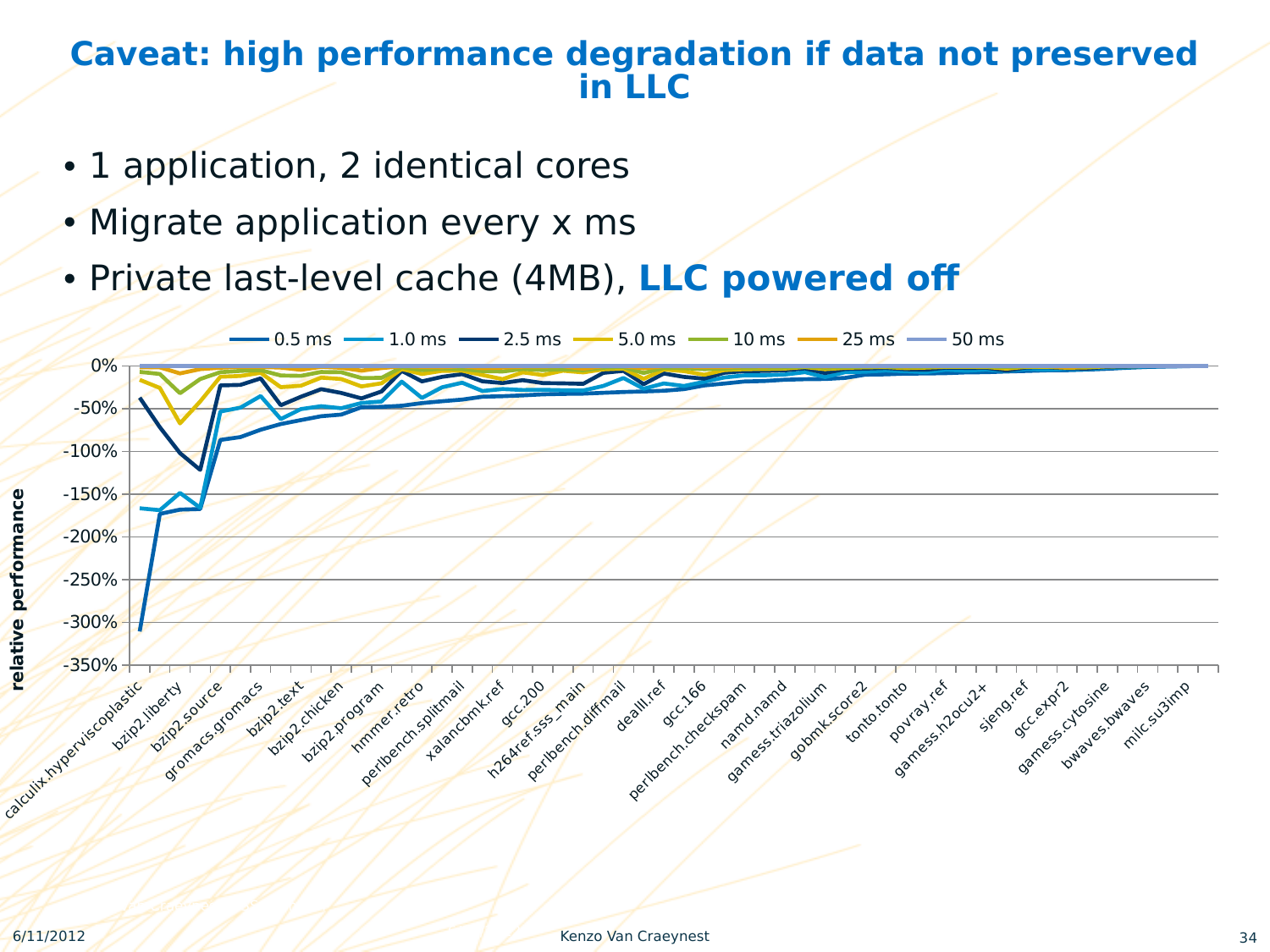

# Caveat: high performance degradation if data not preserved in LLC
1 application, 2 identical cores
Migrate application every x ms
Private last-level cache (4MB), LLC powered off

### Chart

| Category | 0.5 ms | 1.0 ms | 2.5 ms | 5.0 ms | 10 ms | 25 ms | 50 ms |
|---|---|---|---|---|---|---|---|
| calculix.hyperviscoplastic | -3.105070516637859 | -1.6646138651251285 | -0.3705500442998449 | -0.16229720112129464 | -0.0695289691934522 | -0.015454109718369155 | 0.0 |
| sphinx3.an4 | -1.7300102191438627 | -1.6868400136255257 | -0.7165436584535037 | -0.2574315885091405 | -0.09408425116384699 | -0.01700919722947658 | 0.0 |
| bzip2.liberty | -1.6803772909080061 | -1.4848068772013612 | -1.019461524685094 | -0.6720494298847839 | -0.3195033132350311 | -0.08727837144051098 | 0.0 |
| gcc.cp-decl | -1.6733396518643513 | -1.6584756929193922 | -1.2158625950669215 | -0.41554358630573984 | -0.15365588663630694 | -0.03768002034258777 | 0.0 |
| bzip2.source | -0.8651767947344253 | -0.5332619011174036 | -0.22733812949640286 | -0.12661870503597128 | -0.07328945354354827 | -0.02048063676718215 | 0.0 |
| gcc.scilab | -0.8317861397934869 | -0.48771346306592545 | -0.2220264098490865 | -0.11708200953137404 | -0.05830520254169969 | -0.011765289912629043 | 0.0 |
| gromacs.gromacs | -0.7456605859590937 | -0.35185185185185214 | -0.1457158651188502 | -0.08059701492537302 | -0.04908789386401341 | -0.012133775566611335 | 0.0 |
| astar.rivers | -0.6790095917912113 | -0.6216075544650168 | -0.45981113837460075 | -0.24875455424195114 | -0.11175552085656933 | -0.019555357275633747 | 0.0 |
| bzip2.text | -0.6328302154195021 | -0.5047477324263043 | -0.36011904761904795 | -0.23118622448979598 | -0.11600056689342403 | -0.04552862811791392 | 0.0 |
| bzip2.combined | -0.588015359741309 | -0.47086364861223395 | -0.27162489894907105 | -0.13715979520344923 | -0.07012934518997577 | -0.010340878469415253 | 0.0 |
| bzip2.chicken | -0.5687576174052859 | -0.4947747841194934 | -0.31561341181962027 | -0.15299639550864852 | -0.07372351736120125 | -0.02191219562793359 | 0.0 |
| h264ref.foreman_ref_baseline | -0.4827071241896619 | -0.4332892101958389 | -0.3795608050775553 | -0.23989410447001341 | -0.14109221735736358 | -0.054407222618199094 | 0.0 |
| bzip2.program | -0.4780792586612378 | -0.41556390185685765 | -0.29807996068658116 | -0.2029204254273581 | -0.1394222331426166 | -0.025448418687914733 | 0.0 |
| gcc.expr | -0.4656641462588873 | -0.18372644171086813 | -0.05780950231350857 | -0.03679042997404358 | -0.014727457397584862 | -0.004401309107324289 | 0.0 |
| hmmer.retro | -0.4342905346033532 | -0.3744683842395704 | -0.1810832659660469 | -0.09437278127306611 | -0.04903166848265439 | -0.010544444834979402 | 0.0 |
| gcc.g23 | -0.41261175185968774 | -0.24979185149798688 | -0.1277827066129802 | -0.05774926636183708 | -0.03260765713505756 | -0.015723742578311658 | 0.0 |
| perlbench.splitmail | -0.3932947147177938 | -0.19575024350233258 | -0.09581175988106838 | -0.055928641000666524 | -0.03642282257651111 | -0.0042805146870354945 | 0.0 |
| hmmer.nph3 | -0.3602346151433413 | -0.2929239069067188 | -0.17941158020199502 | -0.10629822470359471 | -0.060316165861614736 | -0.025751207577943618 | 0.0 |
| xalancbmk.ref | -0.35370542224579093 | -0.27048730137686844 | -0.19993939508721462 | -0.15442889339217092 | -0.0652639154561468 | -0.019355694020946498 | 0.0 |
| omnetpp.omnetpp | -0.3443585621061138 | -0.2811046436647209 | -0.1662382102846729 | -0.07493831087878006 | -0.035921553792054084 | -0.009930443903739103 | 0.0 |
| gcc.200 | -0.3319381682593776 | -0.278921895449046 | -0.20059510581030723 | -0.10666222189297968 | -0.04804059559967406 | -0.008358643850161728 | 0.0 |
| h264ref.foreman_ref_main | -0.3267967752980361 | -0.28452703333644636 | -0.20338033429825386 | -0.055529616833193414 | -0.03984187754847951 | -0.003984187754847884 | 0.0 |
| h264ref.sss_main | -0.3239765717490193 | -0.28724531123434516 | -0.2094523023241325 | -0.07567449685338674 | -0.050283506760545826 | -0.032930400648015584 | 0.0 |
| soplex.pds-50 | -0.3143354514371359 | -0.2337434232096299 | -0.08091208568172249 | -0.04000718177702138 | -0.019999687748825115 | -0.0039187522443053825 | 0.0 |
| perlbench.diffmail | -0.30495038046465917 | -0.1410178514596534 | -0.05763388594740042 | -0.03029250933078728 | -0.01504499030755424 | -0.004166305008245885 | 0.0 |
| gcc.c-typeck | -0.2982119205298015 | -0.26671523178807943 | -0.21374834437086127 | -0.1518675496688742 | -0.08292715231788077 | -0.027947019867549803 | 0.0 |
| dealII.ref | -0.2901496693351898 | -0.20483814827706243 | -0.08879220327184123 | -0.04180299338670392 | -0.02272885485555153 | -0.004385659589279504 | 0.0 |
| zeusmp.zeusmp | -0.2712024377747216 | -0.2344470512094493 | -0.1283067712968207 | -0.061052234177385846 | -0.025672140873176413 | -0.0057978049240892116 | 0.0 |
| gcc.166 | -0.22810405543564705 | -0.18556690384476376 | -0.14845145766422613 | -0.10311567337581196 | -0.037642126134685545 | -0.01410676112482312 | 0.0 |
| gobmk.trevorc | -0.20580819317136867 | -0.135534395301237 | -0.079647592773872 | -0.04861914508617344 | -0.03076147251638941 | -0.012310521788140304 | 0.0 |
| perlbench.checkspam | -0.18175746589065941 | -0.10996088159526751 | -0.061349107909550726 | -0.037663390897815036 | -0.02115733231561868 | -0.006368667111916752 | 0.0 |
| gobmk.nngs | -0.1761867460441799 | -0.1097916340278867 | -0.058467805107316424 | -0.035907880307065834 | -0.02077393075356419 | -0.007895973680087882 | 0.0 |
| namd.namd | -0.16150333684580268 | -0.10098349139445018 | -0.05230066736916065 | -0.031155602388479187 | -0.019599578503688004 | -0.004566210045662049 | 0.0 |
| gcc.s04 | -0.155188904830225 | -0.0728632916581268 | -0.02825032452005183 | -0.01291248206599716 | -0.006729521076723533 | -0.001263920202227097 | 0.0 |
| gamess.triazolium | -0.15295643714193086 | -0.13054444564551584 | -0.08330630922783126 | -0.038446294094332194 | -0.022520087918423092 | -0.0076388138219292126 | 0.0 |
| astar.BigLakes2048 | -0.1401514348130395 | -0.07312986489639228 | -0.035292370994082674 | -0.022354662877261528 | -0.01353157012874085 | -0.00237544804767853 | 0.0 |
| gobmk.score2 | -0.10214089223777045 | -0.06823346489654353 | -0.03130606386795831 | -0.016355699079057442 | -0.008282502093051048 | -0.0037375911972250594 | 0.0 |
| gobmk.trevord | -0.09828523630280223 | -0.05366277386352676 | -0.02371071003442383 | -0.012418363735804178 | -0.006498729208892499 | -0.0021555190940385494 | 0.0 |
| tonto.tonto | -0.08957531393954707 | -0.06310342651605994 | -0.03893481416040889 | -0.026093266864390754 | -0.017195683725626406 | -0.00810879030731382 | 0.0 |
| leslie3d.leslie3d | -0.08846674930097147 | -0.07256444995339822 | -0.044334265371422064 | -0.019390235699941596 | -0.008570906959538119 | -0.002940243867285421 | 0.0 |
| povray.ref | -0.0845167129615183 | -0.044879997503199064 | -0.019849567741331526 | -0.010736244187135478 | -0.005586592178770999 | -0.0022159108642054756 | 0.0 |
| GemsFDTD.ref | -0.07567682978905109 | -0.05641813989239043 | -0.022589461098300397 | -0.011743103595524667 | -0.005781877188487443 | -0.000999231360491848 | 0.0 |
| gamess.h2ocu2+ | -0.07327453066547672 | -0.04279781720836053 | -0.022171122627586713 | -0.012561348114081827 | -0.0065209184198784485 | -0.000652091841987668 | 0.0 |
| mcf.ref | -0.0650386386223963 | -0.05874693223536113 | -0.054171145772062515 | -0.032123805853599335 | -0.013942356448897646 | -0.004166075086708743 | 0.0 |
| sjeng.ref | -0.058862247296662014 | -0.03510421564018174 | -0.017771509167842106 | -0.010499921642375796 | -0.005892493339601849 | -0.0020372982291176917 | 0.0 |
| wrf.rsl | -0.05198176522730158 | -0.04432062808661534 | -0.015528048626060501 | -0.010636950740787752 | -0.004036342915031198 | -0.0010605293149297261 | 0.0 |
| gcc.expr2 | -0.04988513815327682 | -0.037090804671048555 | -0.027518984110778136 | -0.021137770403931073 | -0.015538255376172705 | -0.016575202603535295 | 0.0 |
| cactusADM.benchADM | -0.043165033304489495 | -0.03700722435755544 | -0.03095003320387191 | -0.017044654176644466 | -0.007043245527539099 | -0.0026563097418148577 | 0.0 |
| gamess.cytosine | -0.03345505129542703 | -0.019753086419753277 | -0.00994609633107292 | -0.00528603721092003 | -0.002643018605460015 | -0.0005216484089725082 | 0.0 |
| soplex.ref | -0.021038636801883576 | -0.01657312778459996 | -0.007413759857103798 | -0.003719566033714594 | -0.0032527173637257882 | -0.00037550871281699687 | 0.0 |
| bwaves.bwaves | -0.01191356239085484 | -0.006578172039554581 | -0.002785545163329406 | -0.0014999089341003477 | -0.0007070999260758719 | -0.0002892681515764828 | 0.0 |
| lbm.lbm | -0.006493232257110959 | -0.0031779884705536183 | -0.0012458559452668285 | -0.0005912536689400842 | -0.0002639525307768231 | -8.446480984858356e-05 | 0.0 |
| milc.su3imp | -0.002523062366947883 | -0.0023128071697022788 | -0.00209379133923804 | -0.0017608872769323556 | -0.0014192225814082535 | 0.0 | 0.0 |
| libquantum.ref | -0.00018874619676423354 | -0.00010569787018788208 | -3.774923935284672e-05 | 7.549847870658165e-06 | 7.549847870658165e-06 | -7.549847870658165e-06 | 0.0 |
Kenzo Van Craeynest, VSSAD intern
6/11/2012
Kenzo Van Craeynest
6/11/2012
34